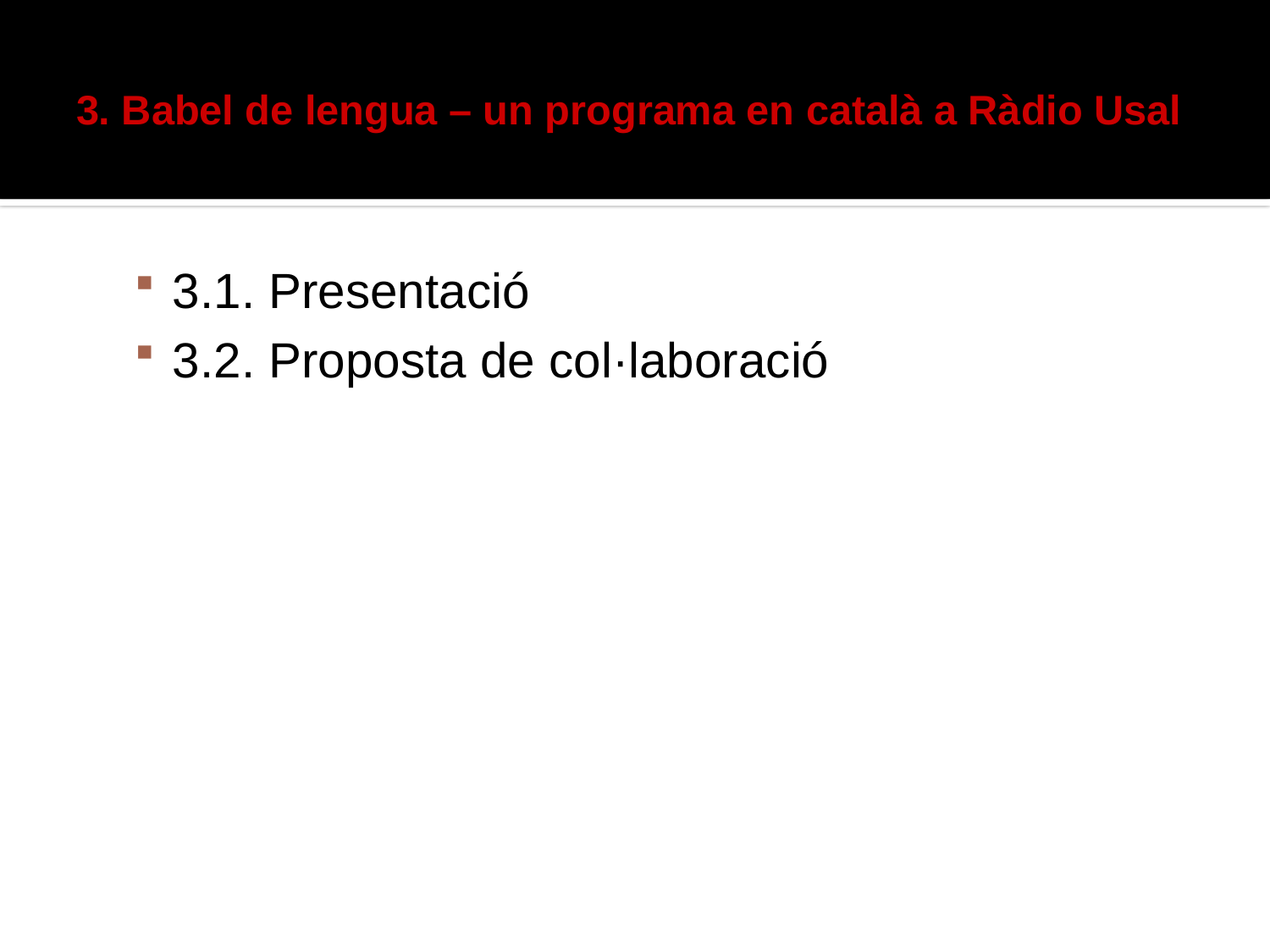

# 3. Babel de lengua – un programa en català a Ràdio Usal
3.1. Presentació
3.2. Proposta de col·laboració